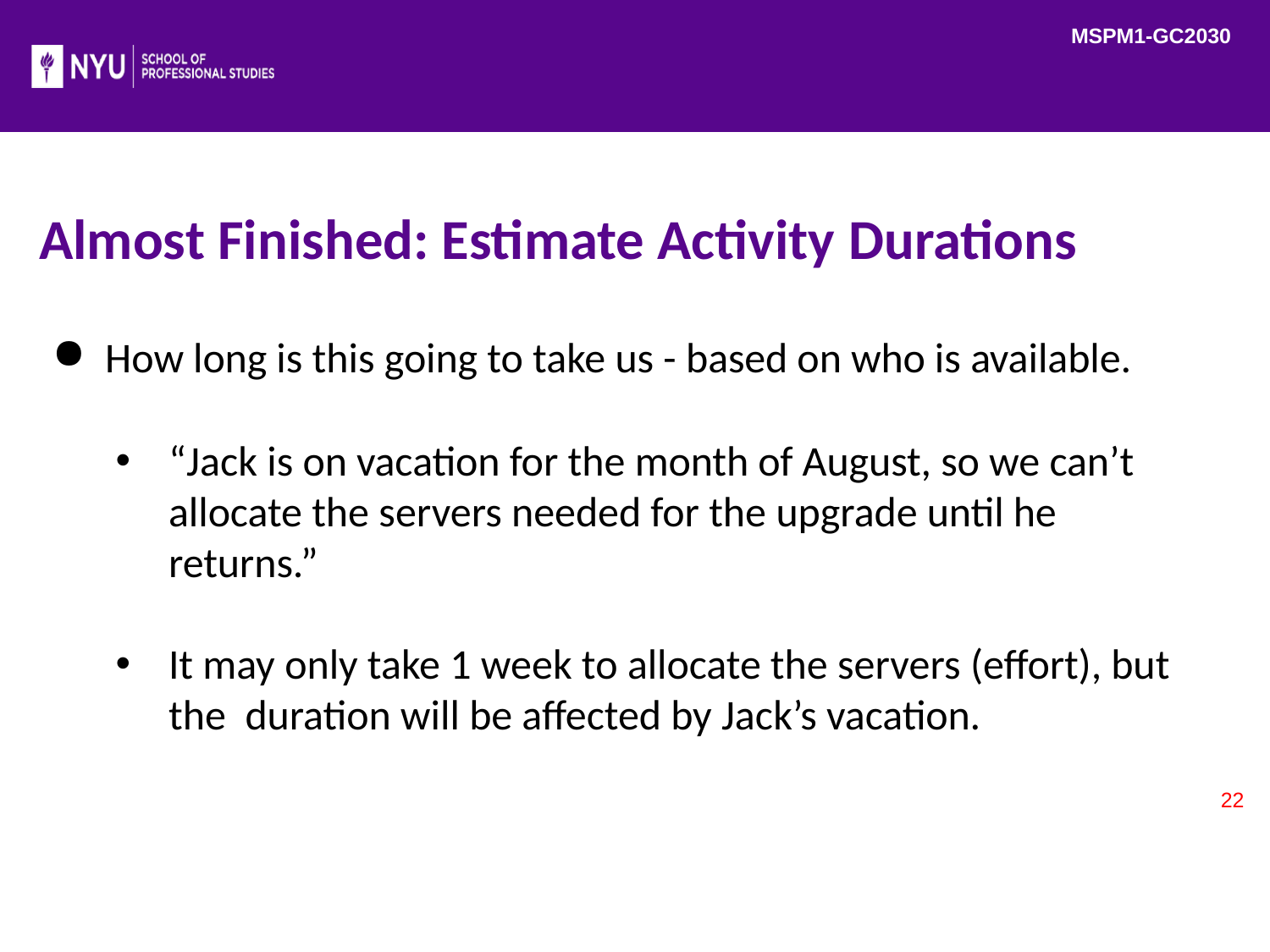

MSPM1-GC2030
# Almost Finished: Estimate Activity Durations
How long is this going to take us - based on who is available.

“Jack is on vacation for the month of August, so we can’t  allocate the servers needed for the upgrade until he returns.”

It may only take 1 week to allocate the servers (effort), but the  duration will be affected by Jack’s vacation.

22